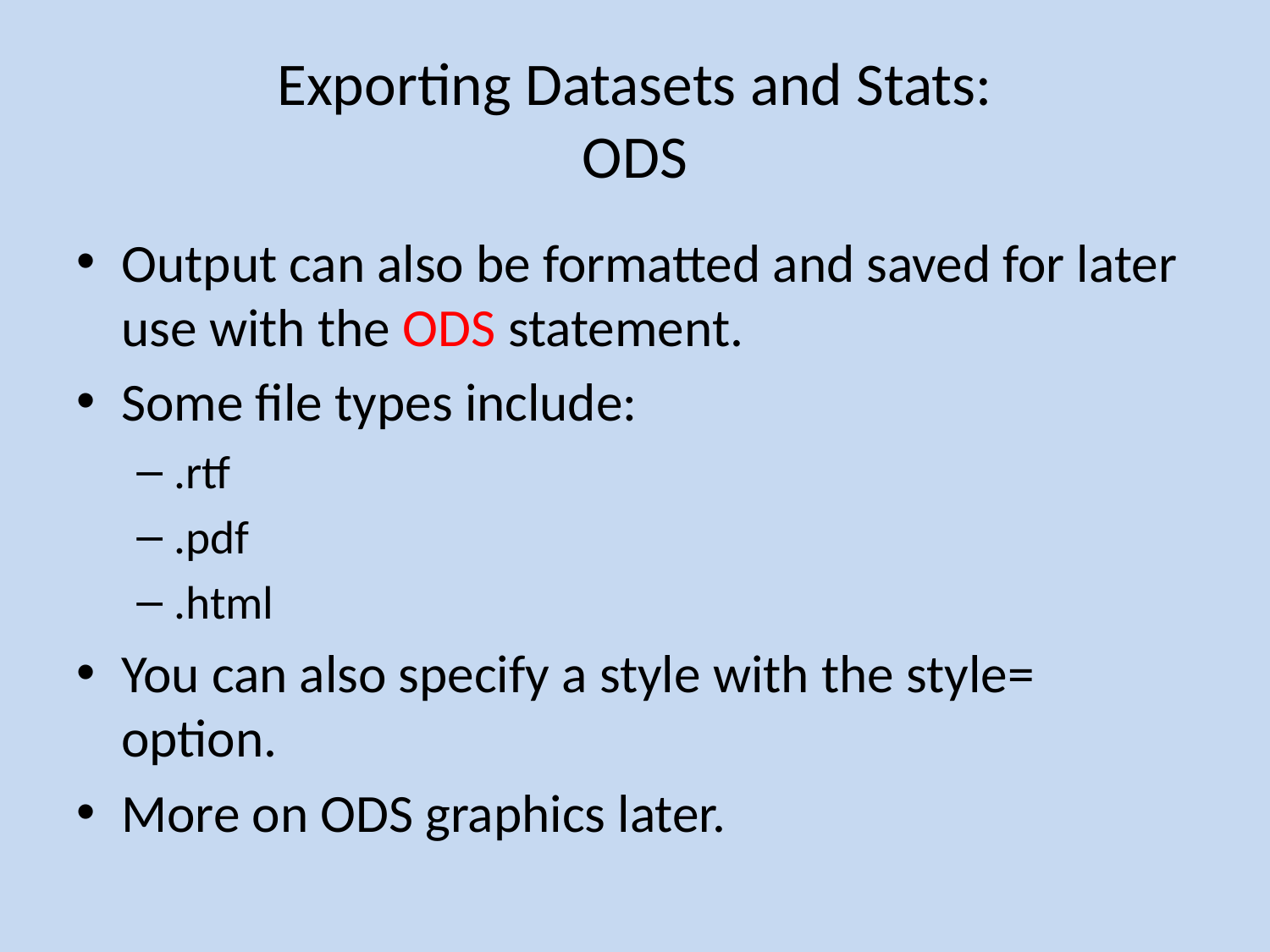

# Exporting Datasets and Stats: ODS
Output can also be formatted and saved for later use with the ODS statement.
Some file types include:
.rtf
.pdf
.html
You can also specify a style with the style= option.
More on ODS graphics later.